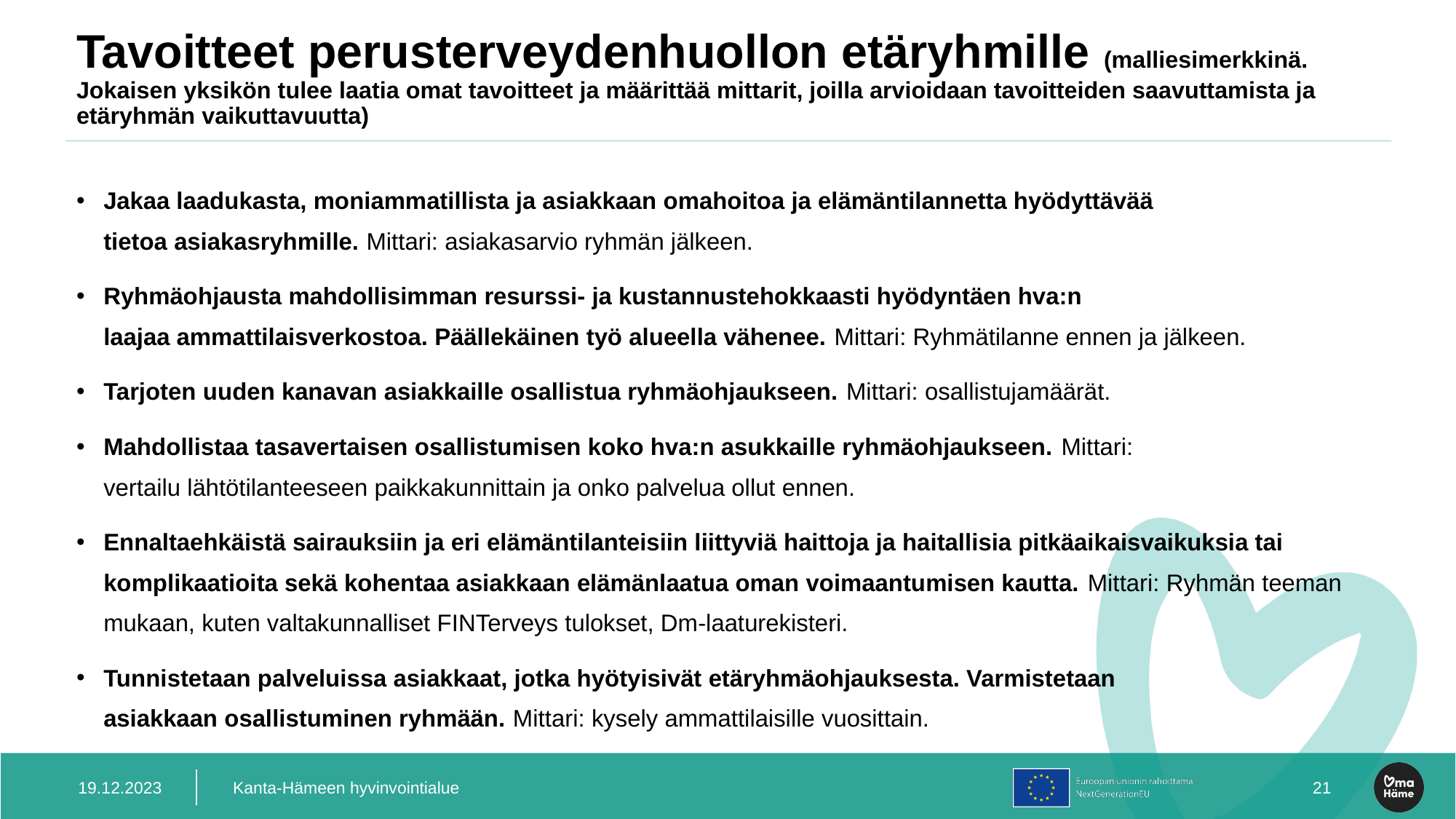

# Tavoitteet perusterveydenhuollon etäryhmille (malliesimerkkinä. Jokaisen yksikön tulee laatia omat tavoitteet ja määrittää mittarit, joilla arvioidaan tavoitteiden saavuttamista ja etäryhmän vaikuttavuutta)
Jakaa laadukasta, moniammatillista ja asiakkaan omahoitoa ja elämäntilannetta hyödyttävää tietoa asiakasryhmille. Mittari: asiakasarvio ryhmän jälkeen.
Ryhmäohjausta mahdollisimman resurssi- ja kustannustehokkaasti hyödyntäen hva:n laajaa ammattilaisverkostoa. Päällekäinen työ alueella vähenee. Mittari: Ryhmätilanne ennen ja jälkeen.
Tarjoten uuden kanavan asiakkaille osallistua ryhmäohjaukseen. Mittari: osallistujamäärät.
Mahdollistaa tasavertaisen osallistumisen koko hva:n asukkaille ryhmäohjaukseen. Mittari: vertailu lähtötilanteeseen paikkakunnittain ja onko palvelua ollut ennen.
Ennaltaehkäistä sairauksiin ja eri elämäntilanteisiin liittyviä haittoja ja haitallisia pitkäaikaisvaikuksia tai komplikaatioita sekä kohentaa asiakkaan elämänlaatua oman voimaantumisen kautta. Mittari: Ryhmän teeman mukaan, kuten valtakunnalliset FINTerveys tulokset, Dm-laaturekisteri.
Tunnistetaan palveluissa asiakkaat, jotka hyötyisivät etäryhmäohjauksesta. Varmistetaan asiakkaan osallistuminen ryhmään. Mittari: kysely ammattilaisille vuosittain.
19.12.2023
Kanta-Hämeen hyvinvointialue
21